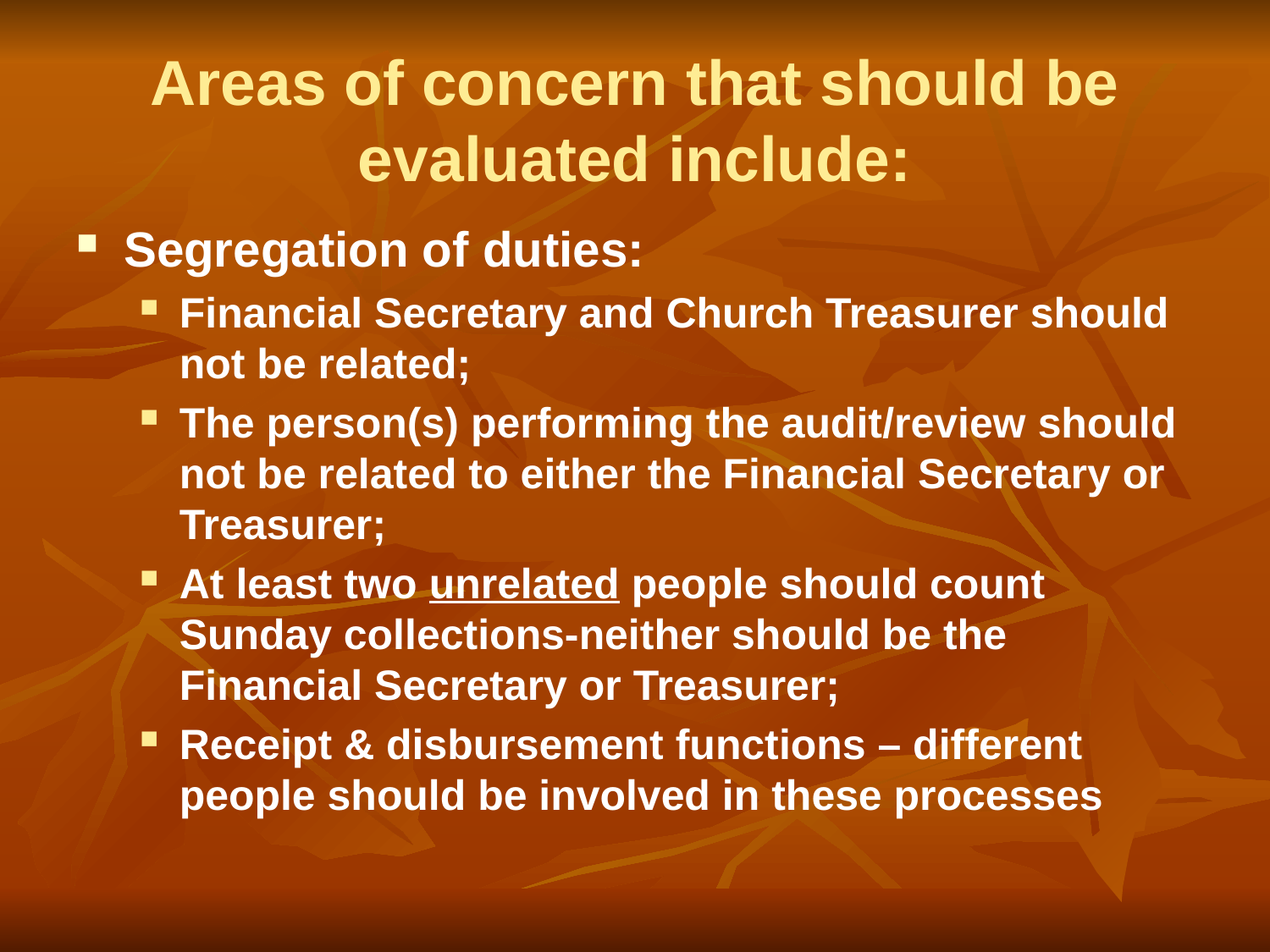

# Areas of concern that should be evaluated include:
Segregation of duties:
Financial Secretary and Church Treasurer should not be related;
The person(s) performing the audit/review should not be related to either the Financial Secretary or Treasurer;
At least two unrelated people should count Sunday collections-neither should be the Financial Secretary or Treasurer;
Receipt & disbursement functions – different people should be involved in these processes